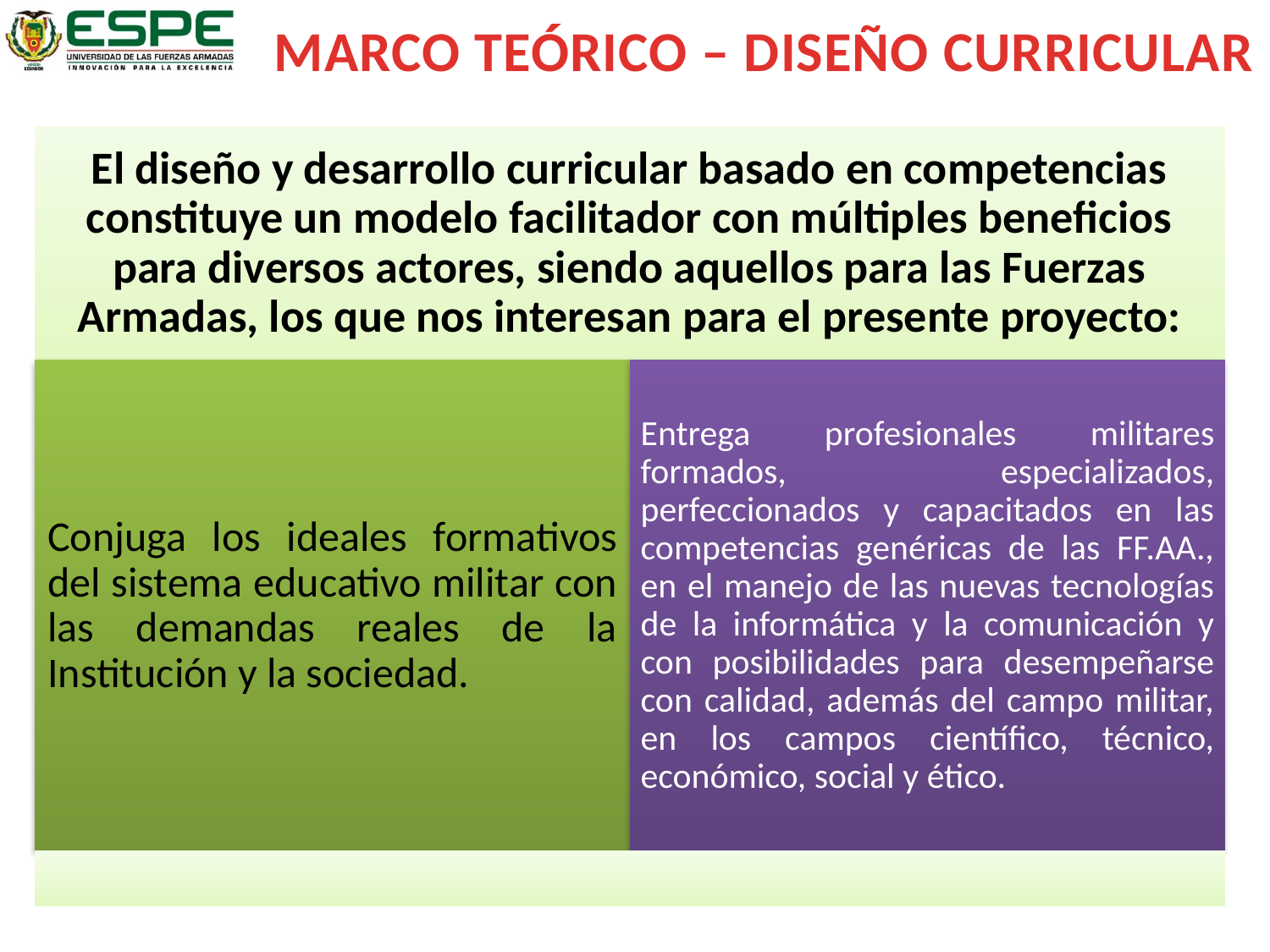

MARCO TEÓRICO – DISEÑO CURRICULAR
El diseño y desarrollo curricular basado en competencias constituye un modelo facilitador con múltiples beneficios para diversos actores, siendo aquellos para las Fuerzas Armadas, los que nos interesan para el presente proyecto:
Conjuga los ideales formativos del sistema educativo militar con las demandas reales de la Institución y la sociedad.
Entrega profesionales militares formados, especializados, perfeccionados y capacitados en las competencias genéricas de las FF.AA., en el manejo de las nuevas tecnologías de la informática y la comunicación y con posibilidades para desempeñarse con calidad, además del campo militar, en los campos científico, técnico, económico, social y ético.